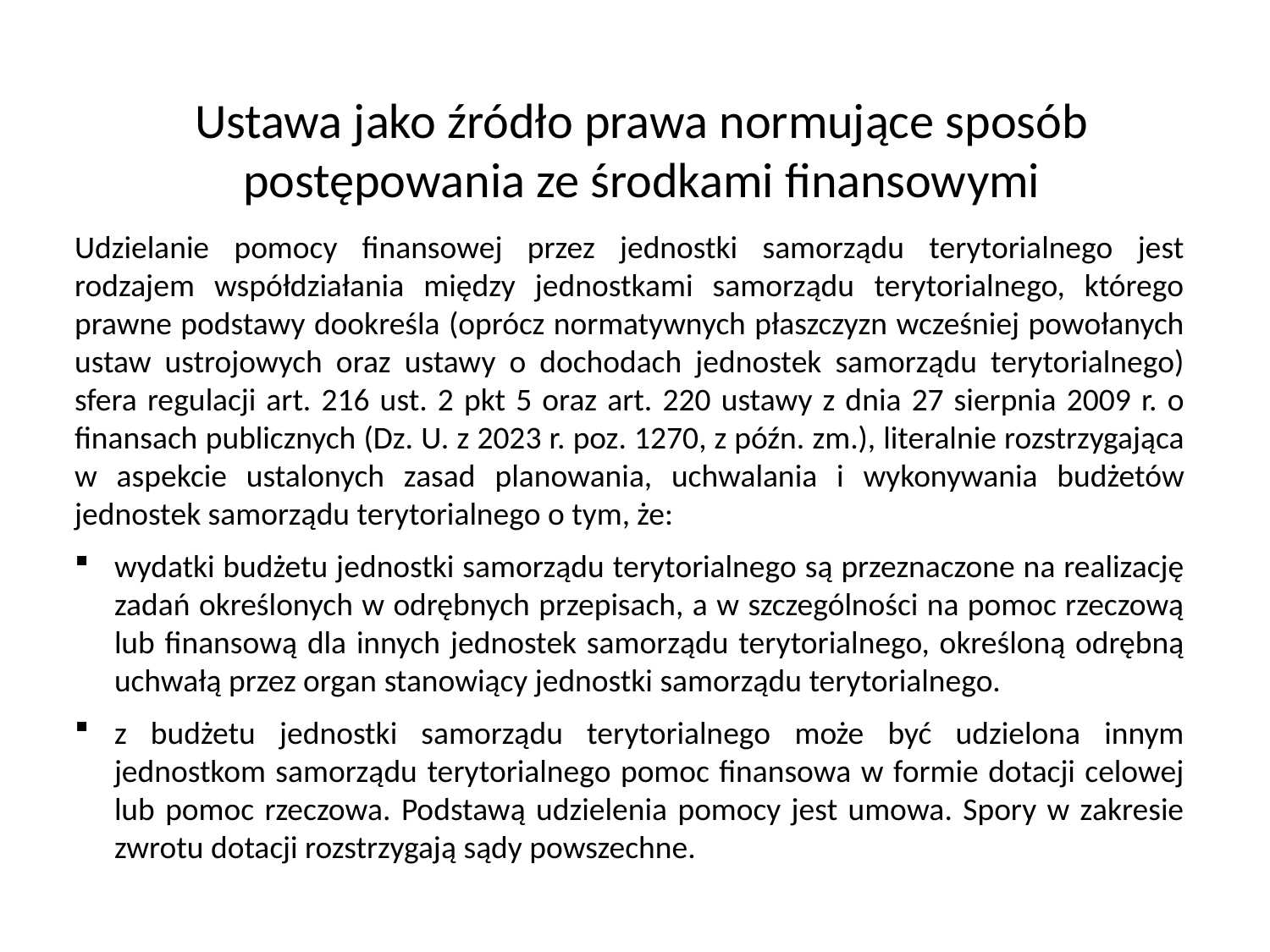

Ustawa jako źródło prawa normujące sposób postępowania ze środkami finansowymi
Udzielanie pomocy finansowej przez jednostki samorządu terytorialnego jest rodzajem współdziałania między jednostkami samorządu terytorialnego, którego prawne podstawy dookreśla (oprócz normatywnych płaszczyzn wcześniej powołanych ustaw ustrojowych oraz ustawy o dochodach jednostek samorządu terytorialnego) sfera regulacji art. 216 ust. 2 pkt 5 oraz art. 220 ustawy z dnia 27 sierpnia 2009 r. o finansach publicznych (Dz. U. z 2023 r. poz. 1270, z późn. zm.), literalnie rozstrzygająca w aspekcie ustalonych zasad planowania, uchwalania i wykonywania budżetów jednostek samorządu terytorialnego o tym, że:
wydatki budżetu jednostki samorządu terytorialnego są przeznaczone na realizację zadań określonych w odrębnych przepisach, a w szczególności na pomoc rzeczową lub finansową dla innych jednostek samorządu terytorialnego, określoną odrębną uchwałą przez organ stanowiący jednostki samorządu terytorialnego.
z budżetu jednostki samorządu terytorialnego może być udzielona innym jednostkom samorządu terytorialnego pomoc finansowa w formie dotacji celowej lub pomoc rzeczowa. Podstawą udzielenia pomocy jest umowa. Spory w zakresie zwrotu dotacji rozstrzygają sądy powszechne.